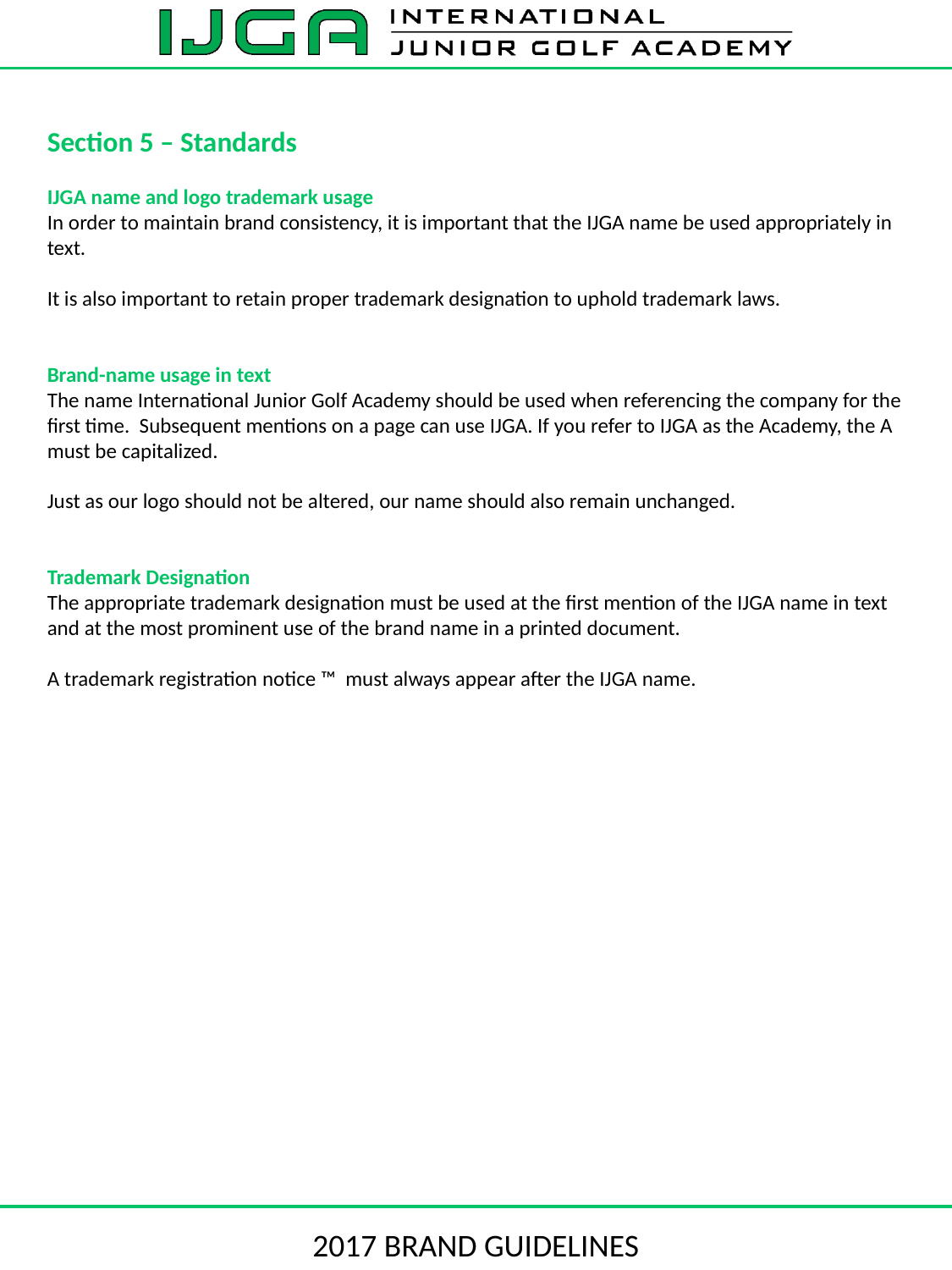

Section 5 – Standards

IJGA name and logo trademark usage
In order to maintain brand consistency, it is important that the IJGA name be used appropriately in text.

It is also important to retain proper trademark designation to uphold trademark laws.

Brand-name usage in text
The name International Junior Golf Academy should be used when referencing the company for the first time.  Subsequent mentions on a page can use IJGA. If you refer to IJGA as the Academy, the A must be capitalized.

Just as our logo should not be altered, our name should also remain unchanged.

Trademark Designation
The appropriate trademark designation must be used at the first mention of the IJGA name in text and at the most prominent use of the brand name in a printed document.

A trademark registration notice ™  must always appear after the IJGA name.